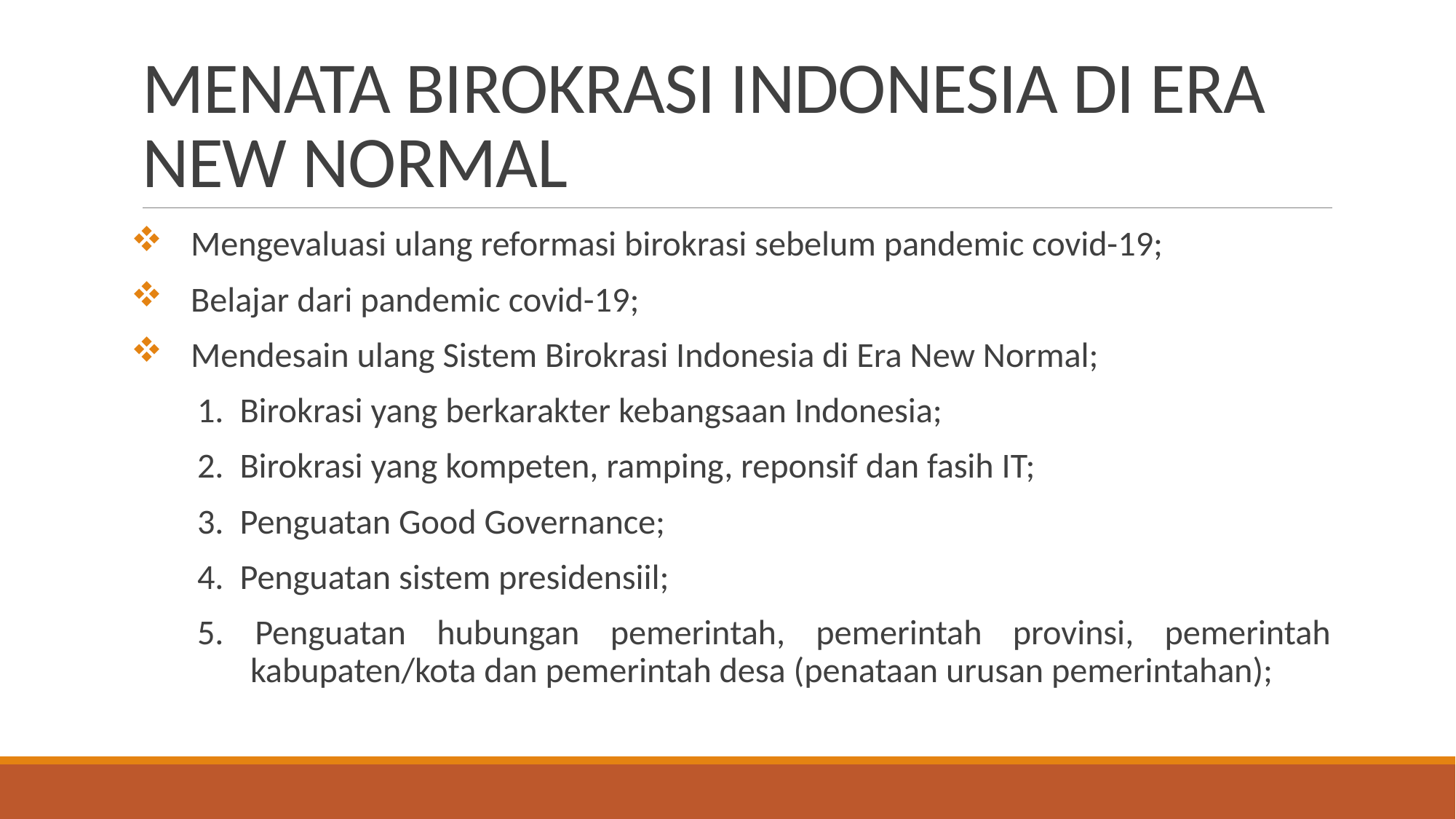

# MENATA BIROKRASI INDONESIA DI ERA NEW NORMAL
Mengevaluasi ulang reformasi birokrasi sebelum pandemic covid-19;
Belajar dari pandemic covid-19;
Mendesain ulang Sistem Birokrasi Indonesia di Era New Normal;
1.  Birokrasi yang berkarakter kebangsaan Indonesia;
2.  Birokrasi yang kompeten, ramping, reponsif dan fasih IT;
3.  Penguatan Good Governance;
4.  Penguatan sistem presidensiil;
5. Penguatan hubungan pemerintah, pemerintah provinsi, pemerintah kabupaten/kota dan pemerintah desa (penataan urusan pemerintahan);